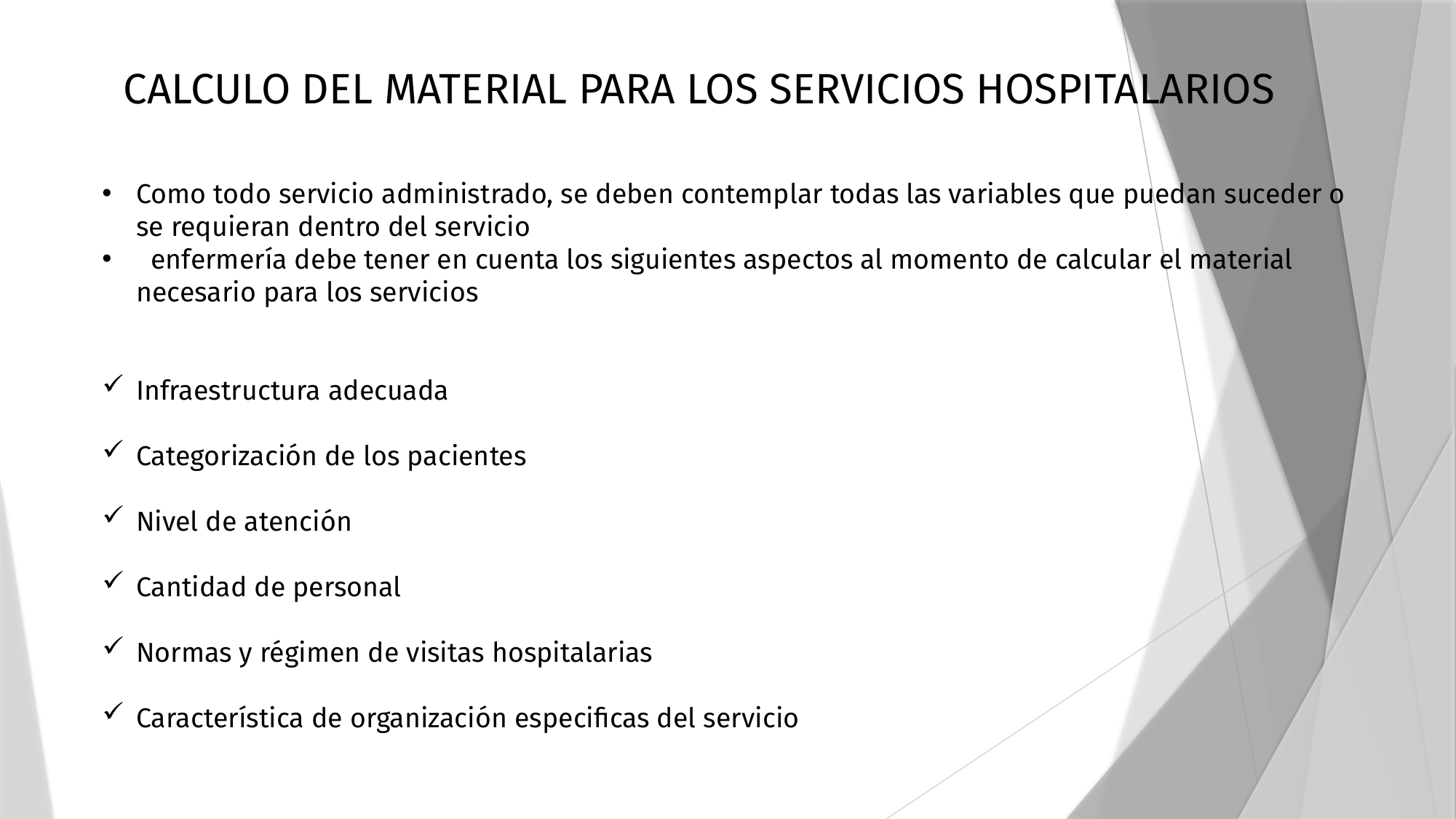

CALCULO DEL MATERIAL PARA LOS SERVICIOS HOSPITALARIOS
Como todo servicio administrado, se deben contemplar todas las variables que puedan suceder o se requieran dentro del servicio
  enfermería debe tener en cuenta los siguientes aspectos al momento de calcular el material necesario para los servicios

Infraestructura adecuada

Categorización de los pacientes

Nivel de atención

Cantidad de personal

Normas y régimen de visitas hospitalarias

Característica de organización especificas del servicio